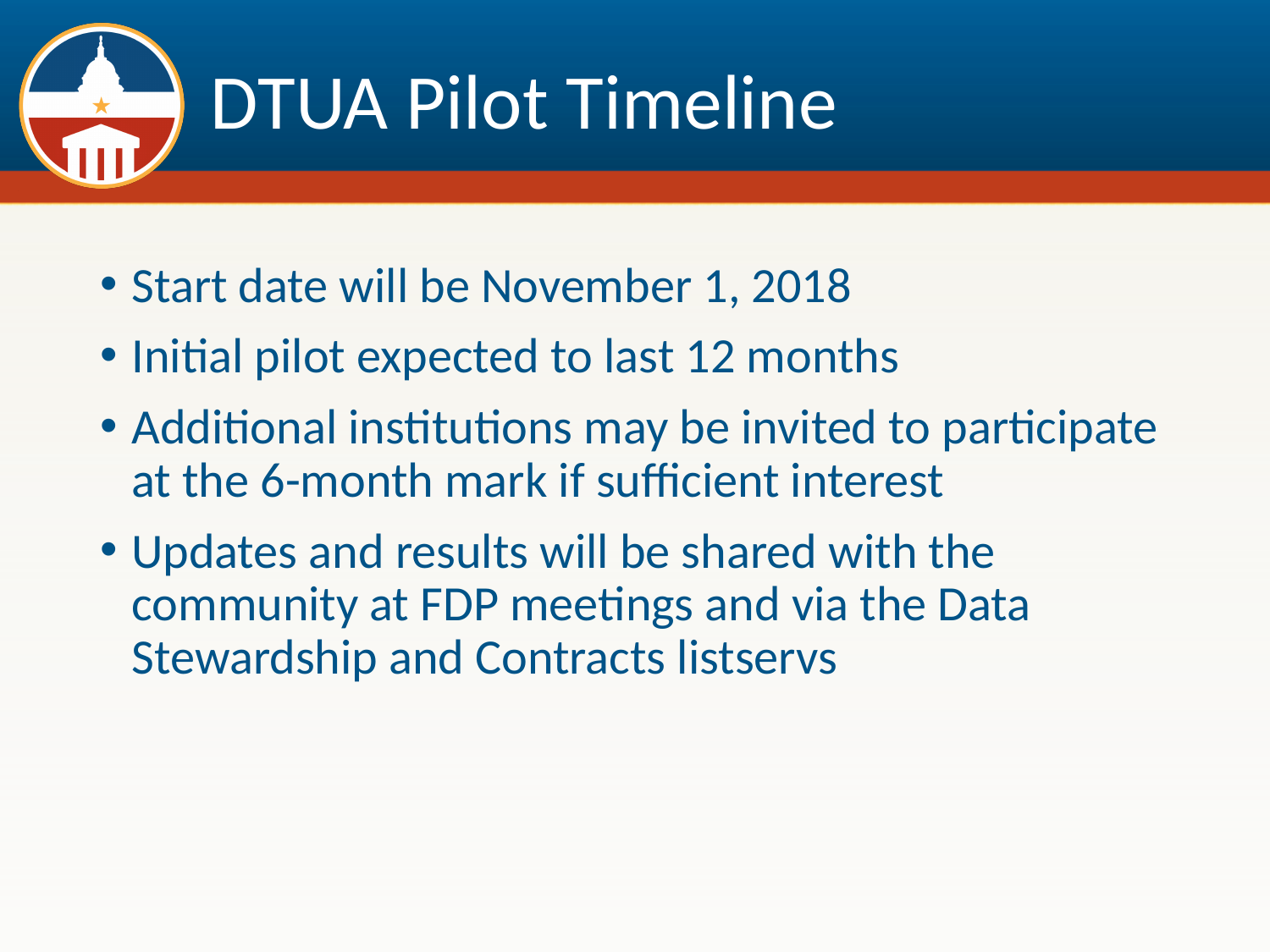

# DTUA Pilot Timeline
Start date will be November 1, 2018
Initial pilot expected to last 12 months
Additional institutions may be invited to participate at the 6-month mark if sufficient interest
Updates and results will be shared with the community at FDP meetings and via the Data Stewardship and Contracts listservs